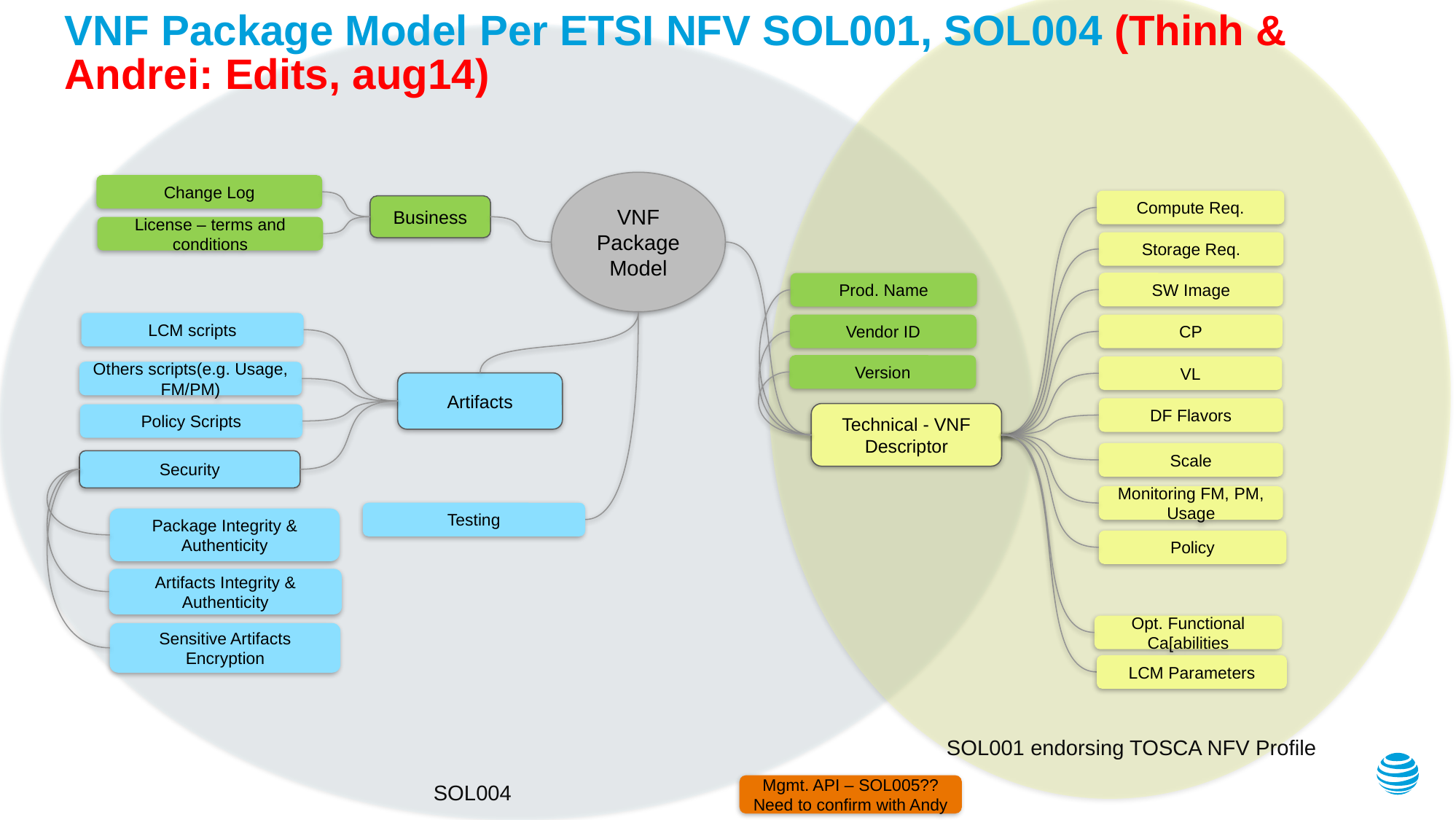

# VNF Package Model Per ETSI NFV SOL001, SOL004 (Thinh & Andrei: Edits, aug14)

VNF Package Model
Change Log
Compute Req.
Business
License – terms and conditions
Storage Req.
SW Image
Prod. Name
LCM scripts
Vendor ID
CP
Version
VL
Others scripts(e.g. Usage, FM/PM)
Artifacts
DF Flavors
Technical - VNF Descriptor
Policy Scripts
Scale
Security
Monitoring FM, PM, Usage
Testing
Package Integrity & Authenticity
Policy
Artifacts Integrity & Authenticity
Opt. Functional Ca[abilities
Sensitive Artifacts Encryption
LCM Parameters
SOL001 endorsing TOSCA NFV Profile
Mgmt. API – SOL005?? Need to confirm with Andy
SOL004